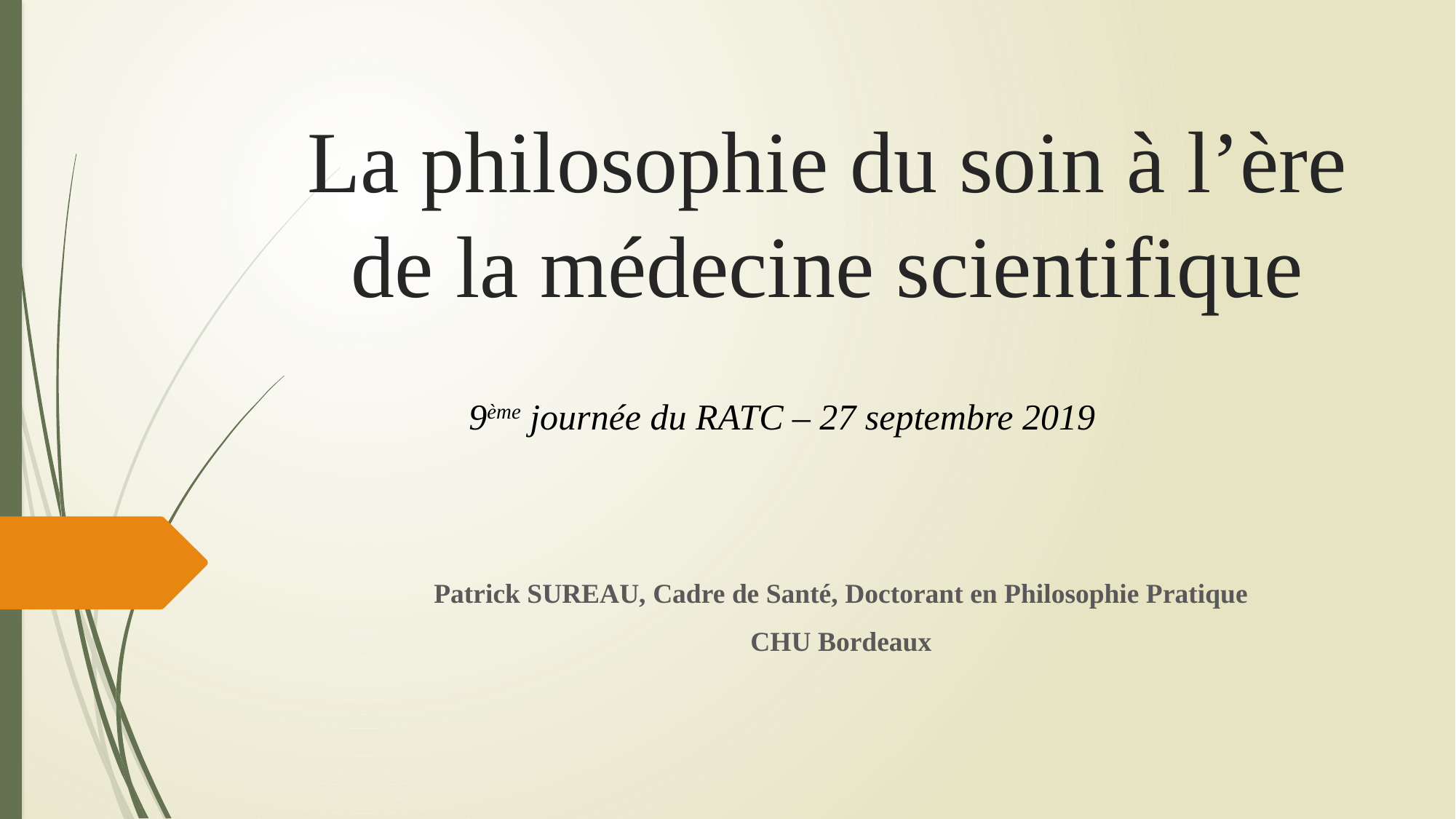

# La philosophie du soin à l’ère de la médecine scientifique
9ème journée du RATC – 27 septembre 2019
Patrick SUREAU, Cadre de Santé, Doctorant en Philosophie Pratique
CHU Bordeaux